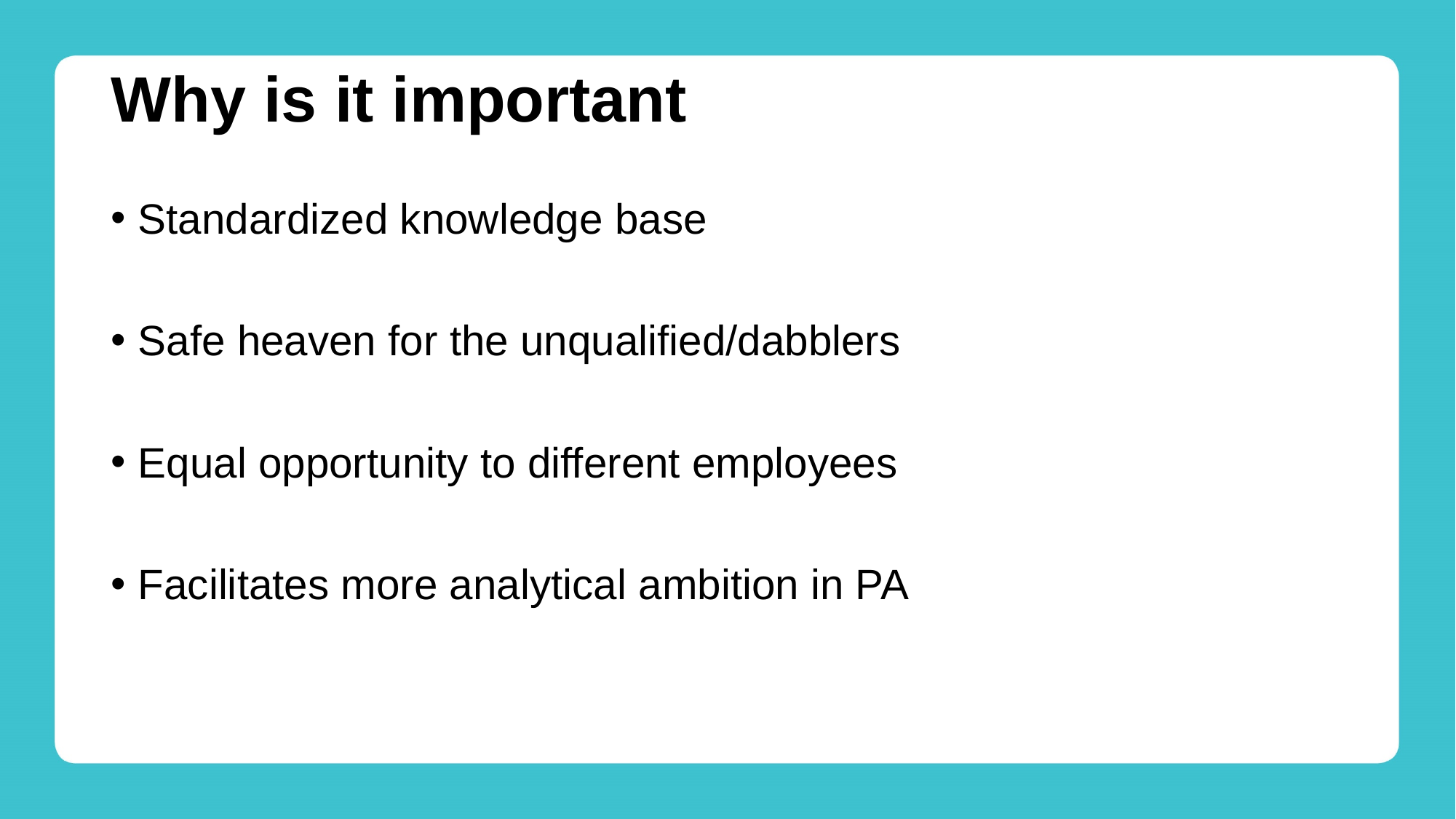

# Why is it important
Standardized knowledge base

Safe heaven for the unqualified/dabblers

Equal opportunity to different employees

Facilitates more analytical ambition in PA